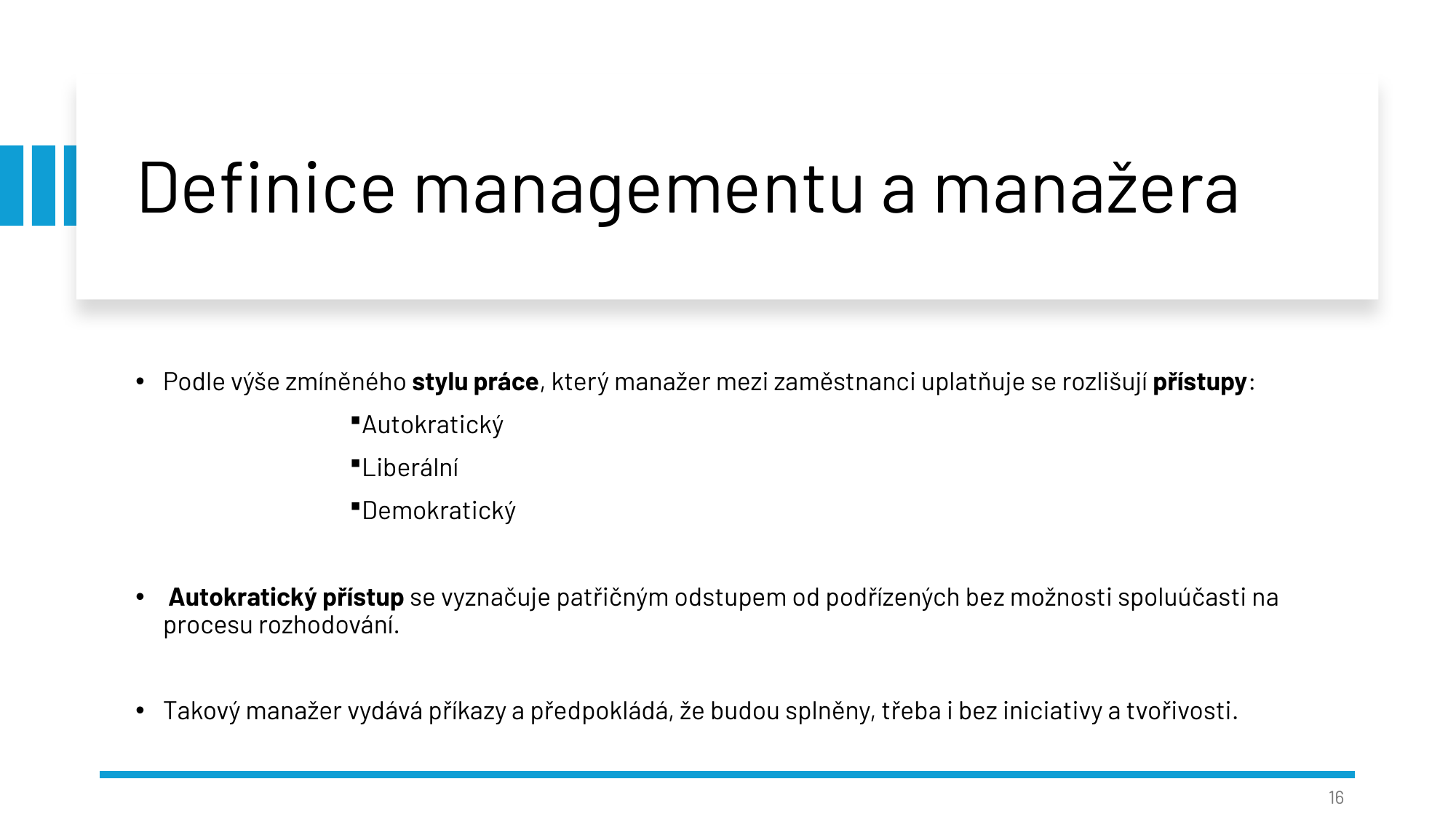

# Definice managementu a manažera

Podle výše zmíněného stylu práce, který manažer mezi zaměstnanci uplatňuje se rozlišují přístupy:
Autokratický
Liberální
Demokratický

 Autokratický přístup se vyznačuje patřičným odstupem od podřízených bez možnosti spoluúčasti na procesu rozhodování.

Takový manažer vydává příkazy a předpokládá, že budou splněny, třeba i bez iniciativy a tvořivosti.
16